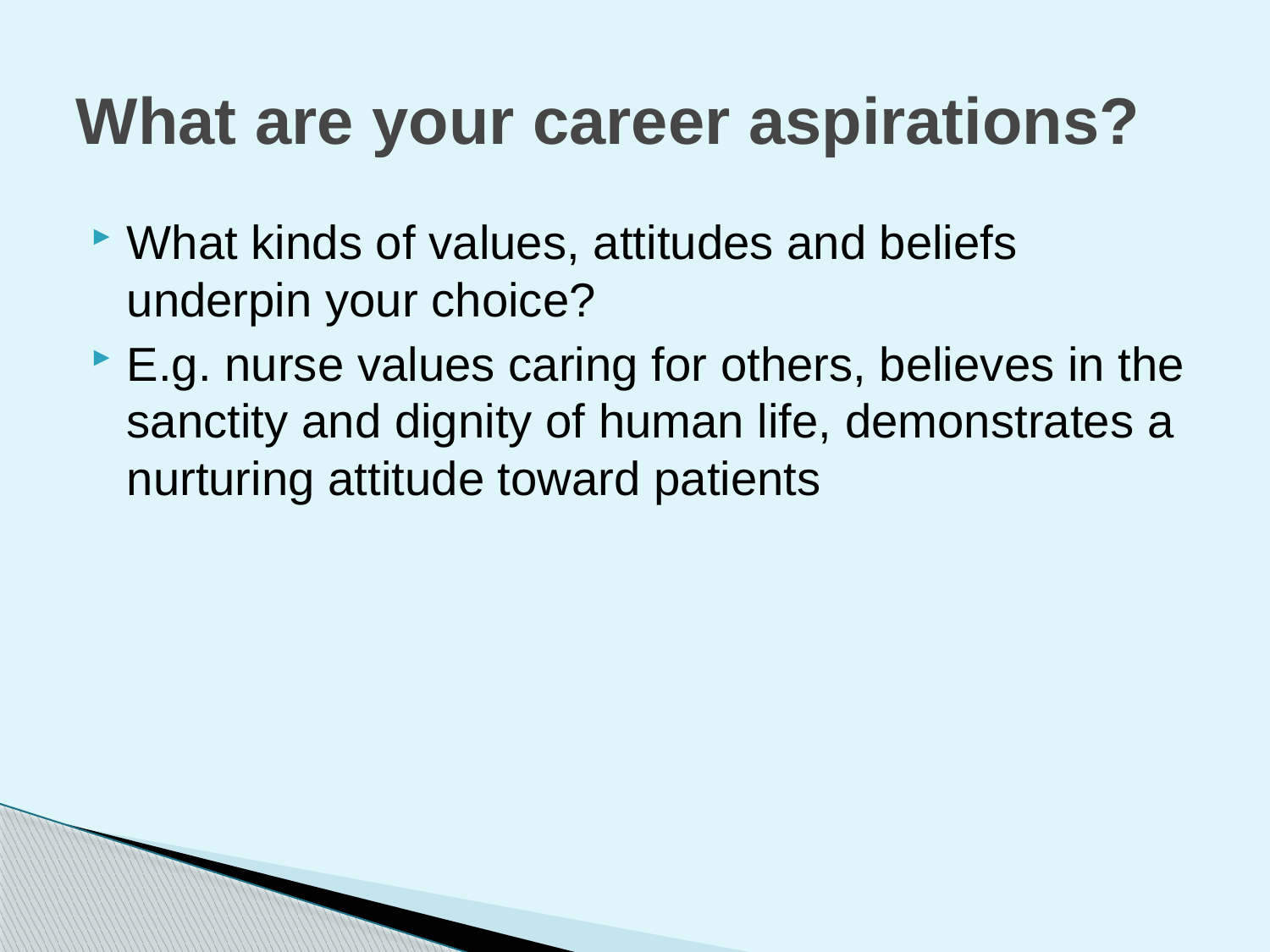

# What are your career aspirations?
What kinds of values, attitudes and beliefs underpin your choice?
E.g. nurse values caring for others, believes in the sanctity and dignity of human life, demonstrates a nurturing attitude toward patients